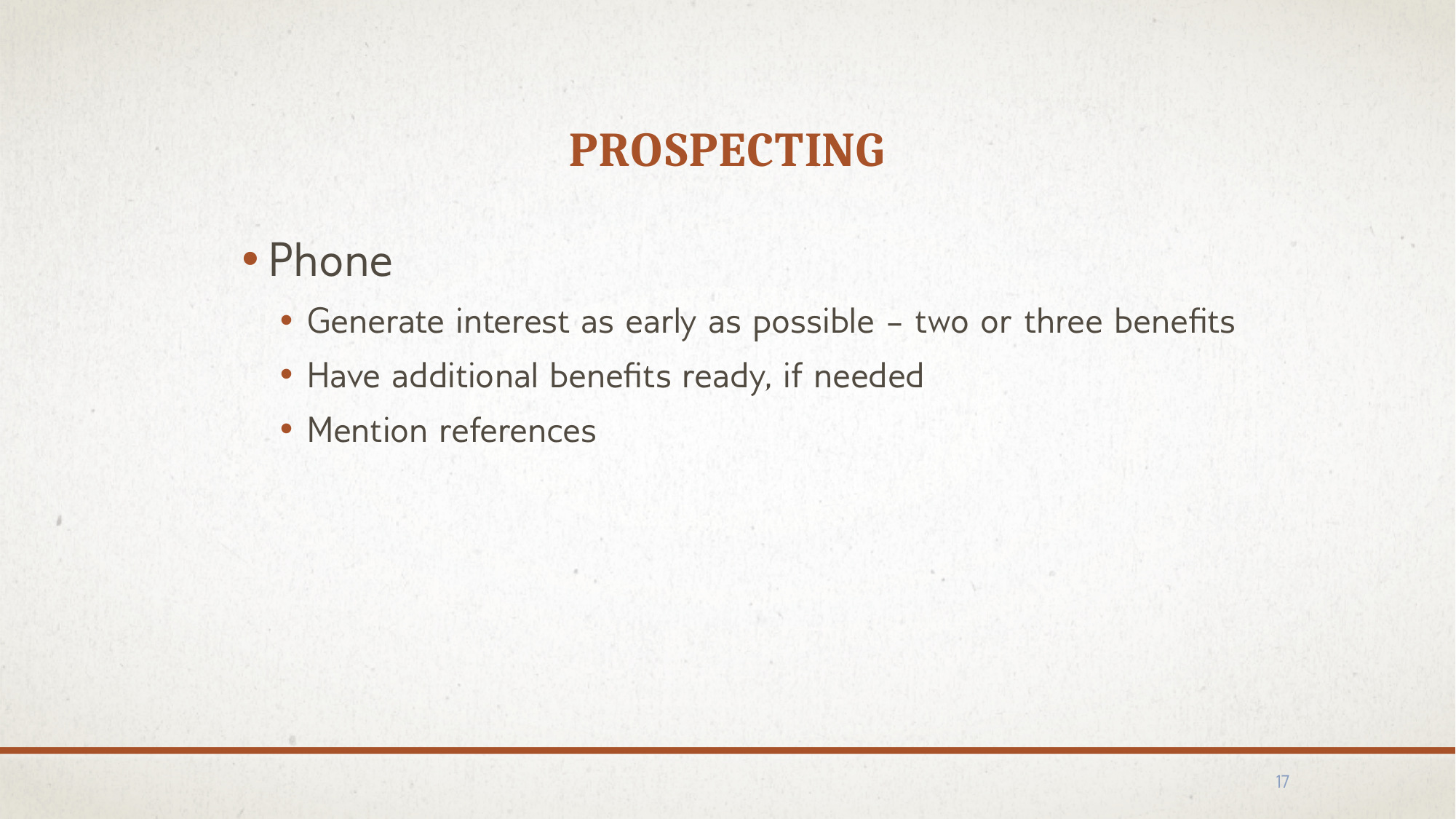

# Prospecting

Phone
Generate interest as early as possible – two or three benefits
Have additional benefits ready, if needed
Mention references
17